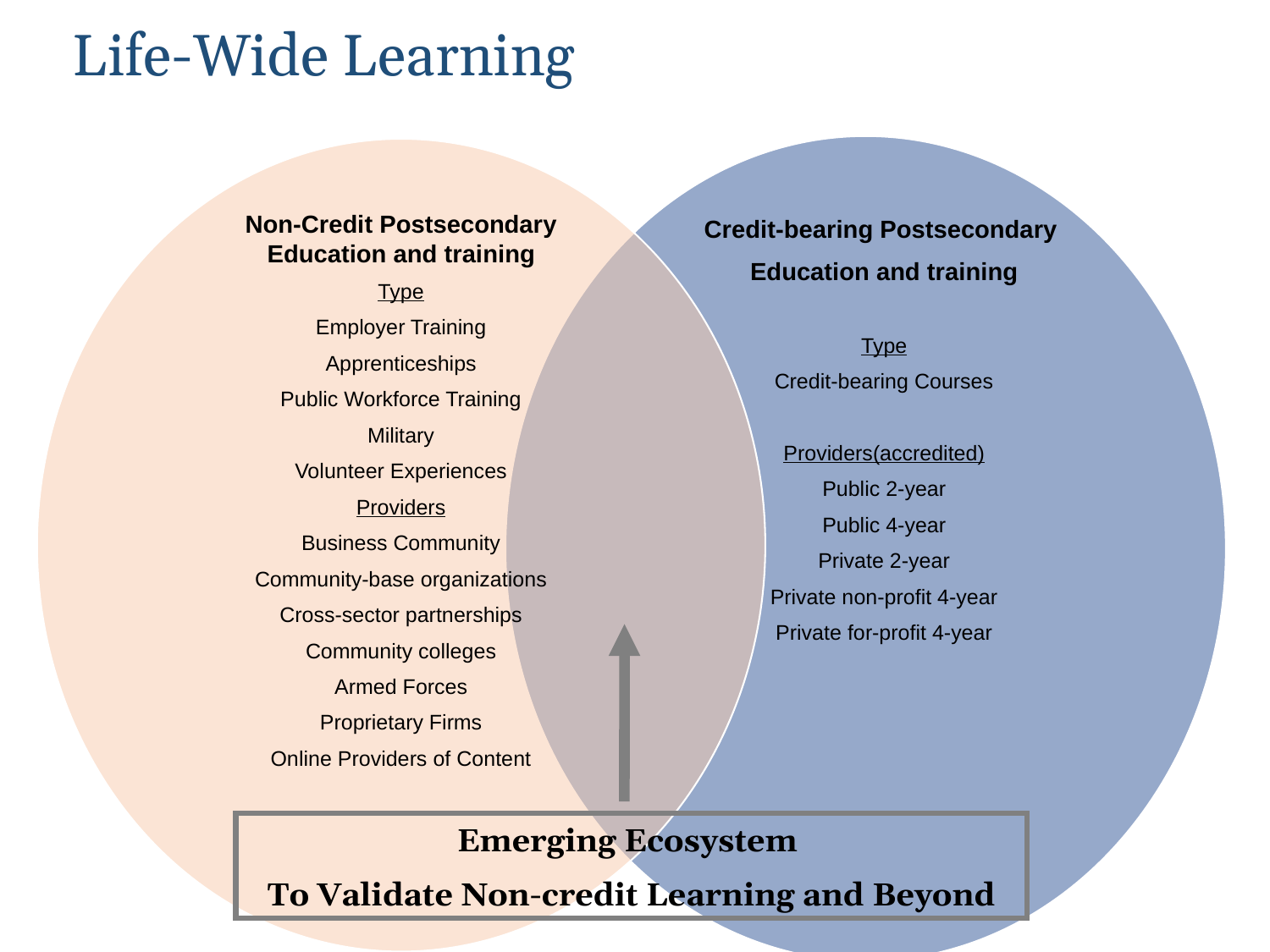

# Life-Wide Learning

Non-Credit Postsecondary Education and training
Type
Employer Training
Apprenticeships
Public Workforce Training
Military
Volunteer Experiences
Providers
Business Community
Community-base organizations
Cross-sector partnerships
Community colleges
Armed Forces
Proprietary Firms
Online Providers of Content
Credit-bearing Postsecondary
Education and training

Type
Credit-bearing Courses

Providers(accredited)
Public 2-year
Public 4-year
Private 2-year
Private non-profit 4-year
Private for-profit 4-year

Emerging Ecosystem
To Validate Non-credit Learning and Beyond